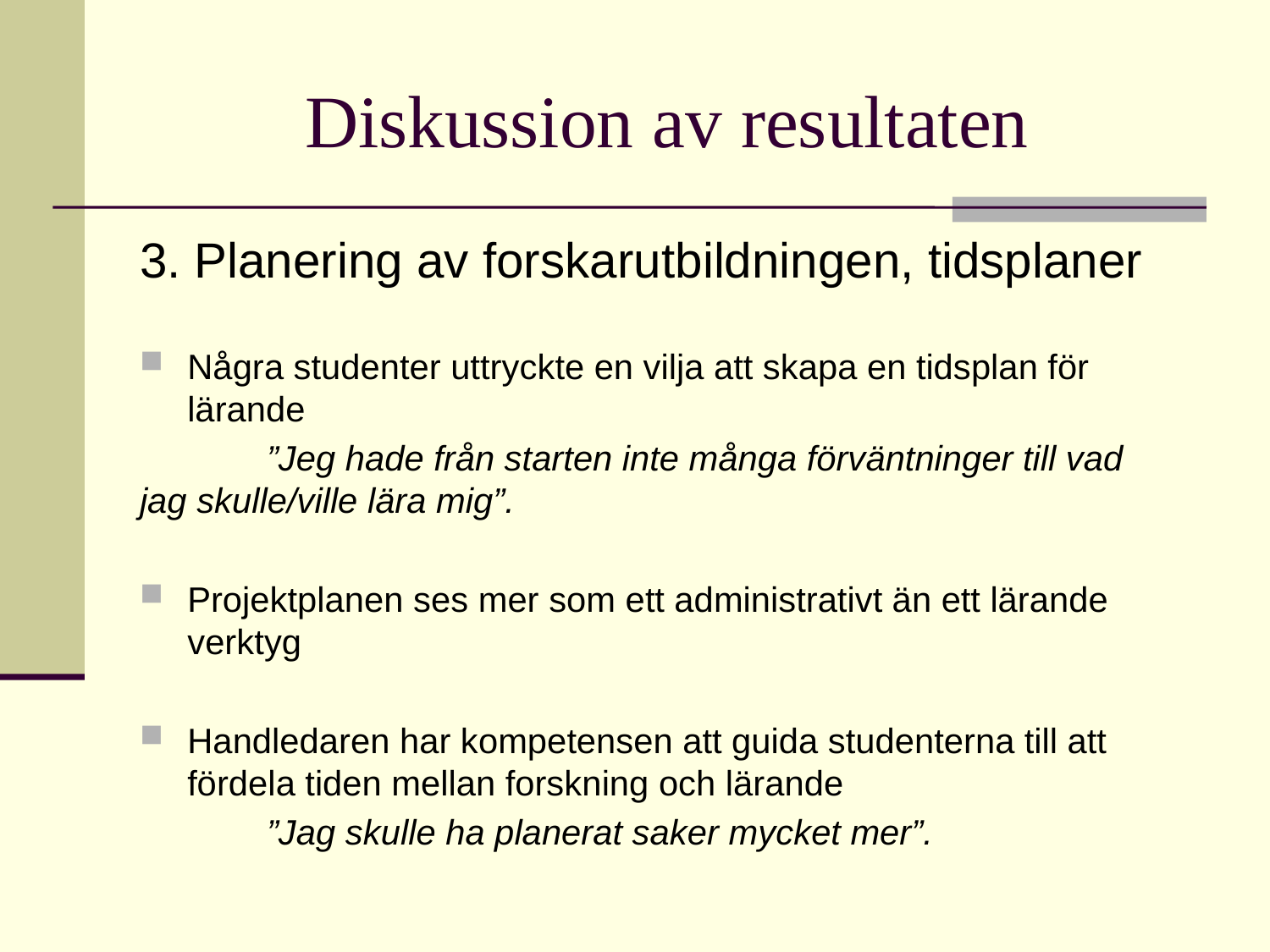

# Diskussion av resultaten
3. Planering av forskarutbildningen, tidsplaner

Några studenter uttryckte en vilja att skapa en tidsplan för lärande
	”Jeg hade från starten inte många förväntninger till vad 	jag skulle/ville lära mig”.

Projektplanen ses mer som ett administrativt än ett lärande verktyg

Handledaren har kompetensen att guida studenterna till att fördela tiden mellan forskning och lärande
	”Jag skulle ha planerat saker mycket mer”.